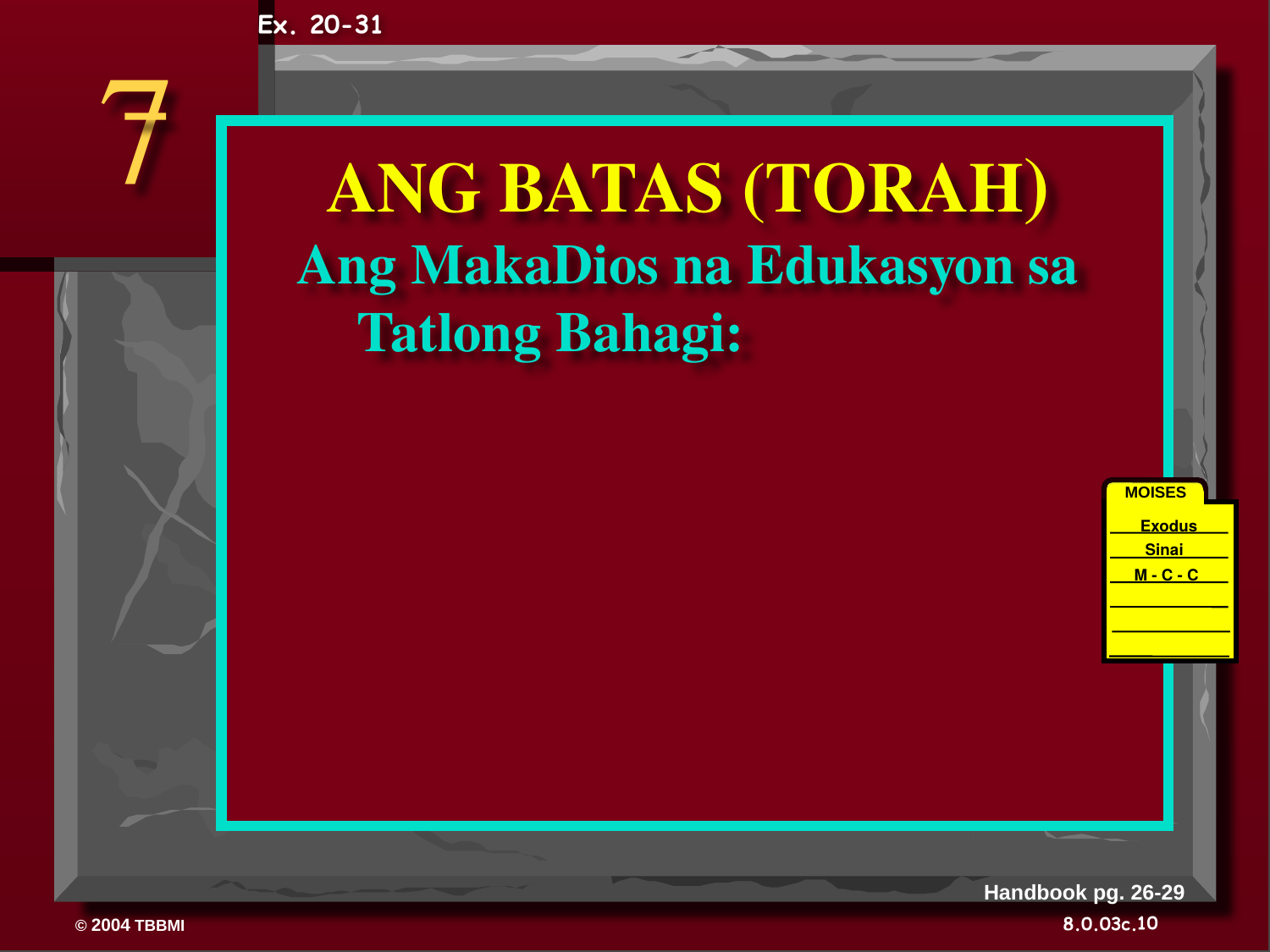

Ex. 20-31

7

ANG BATAS (TORAH)
Ang MakaDios na Edukasyon sa Tatlong Bahagi:

MOISES

Exodus

Sinai

M - C - C

40

Handbook pg. 26-29
10